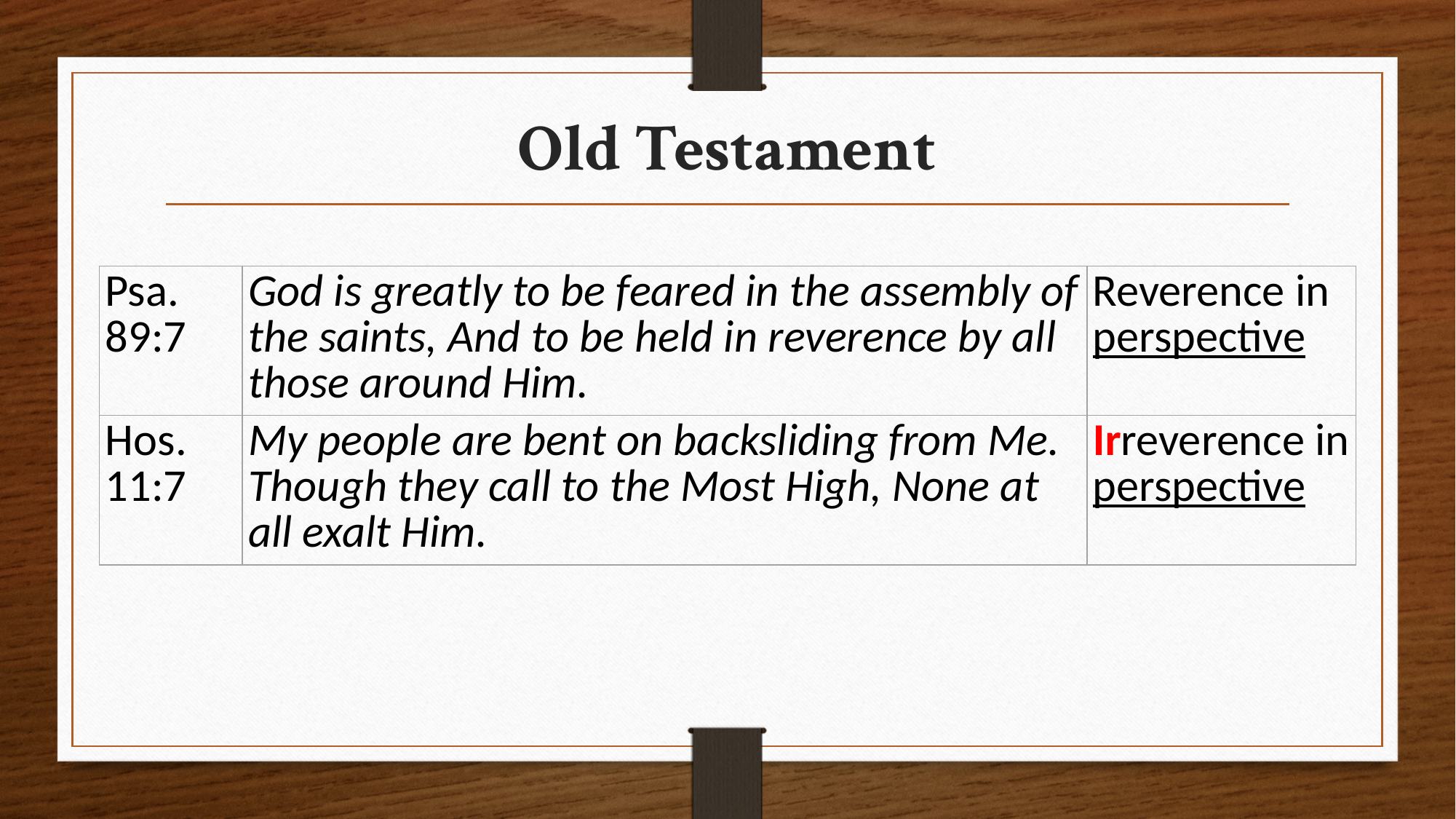

# Old Testament
| Psa. 89:7 | God is greatly to be feared in the assembly of the saints, And to be held in reverence by all those around Him. | Reverence in perspective |
| --- | --- | --- |
| Hos. 11:7 | My people are bent on backsliding from Me. Though they call to the Most High, None at all exalt Him. | Irreverence in perspective |